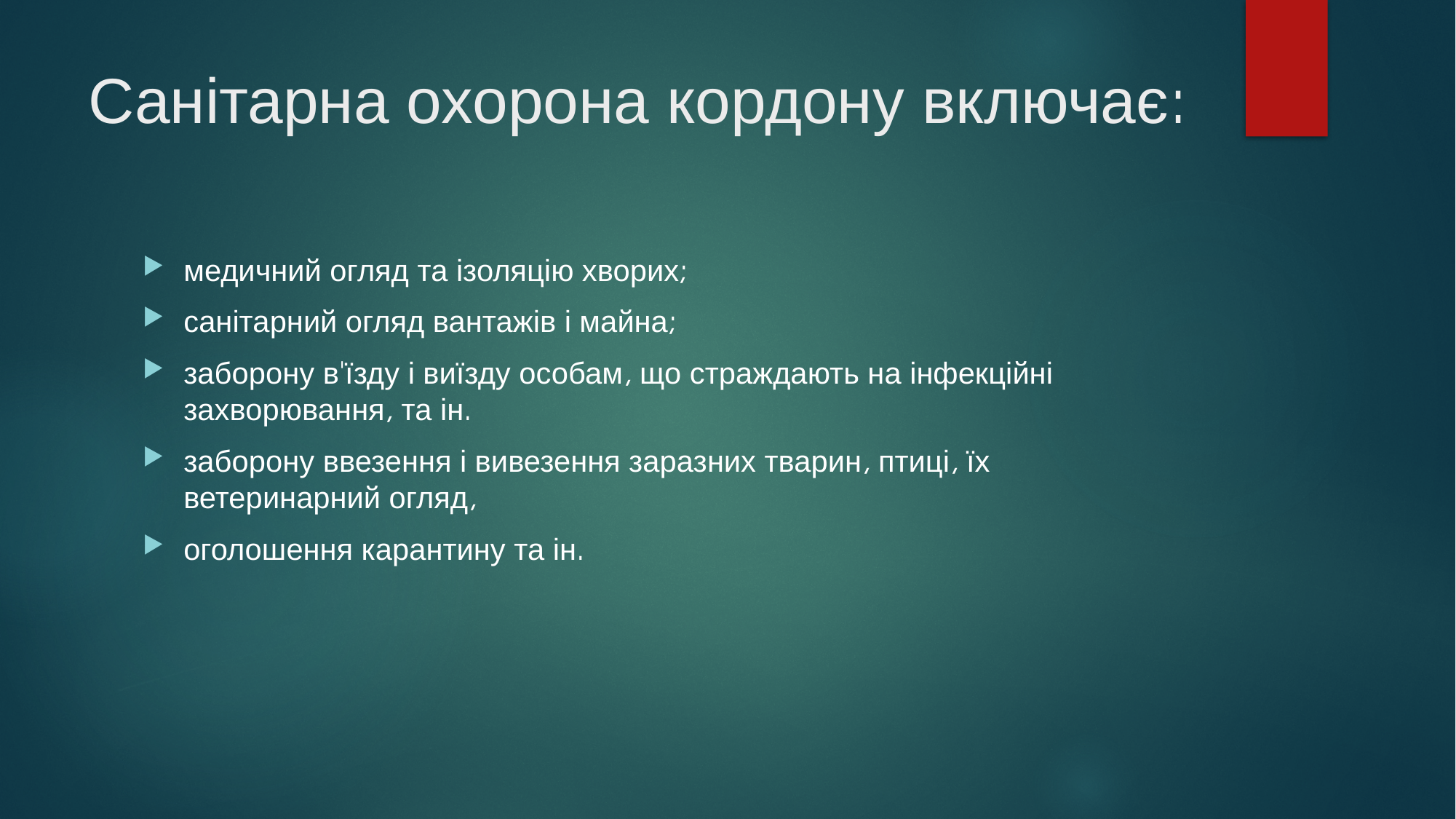

# Санітарна охорона кордону включає:
медичний огляд та ізоляцію хворих;
санітарний огляд вантажів і майна;
заборону в'їзду і виїзду особам, що страждають на інфекційні захворювання, та ін.
заборону ввезення і вивезення заразних тварин, птиці, їх ветеринарний огляд,
оголошення карантину та ін.